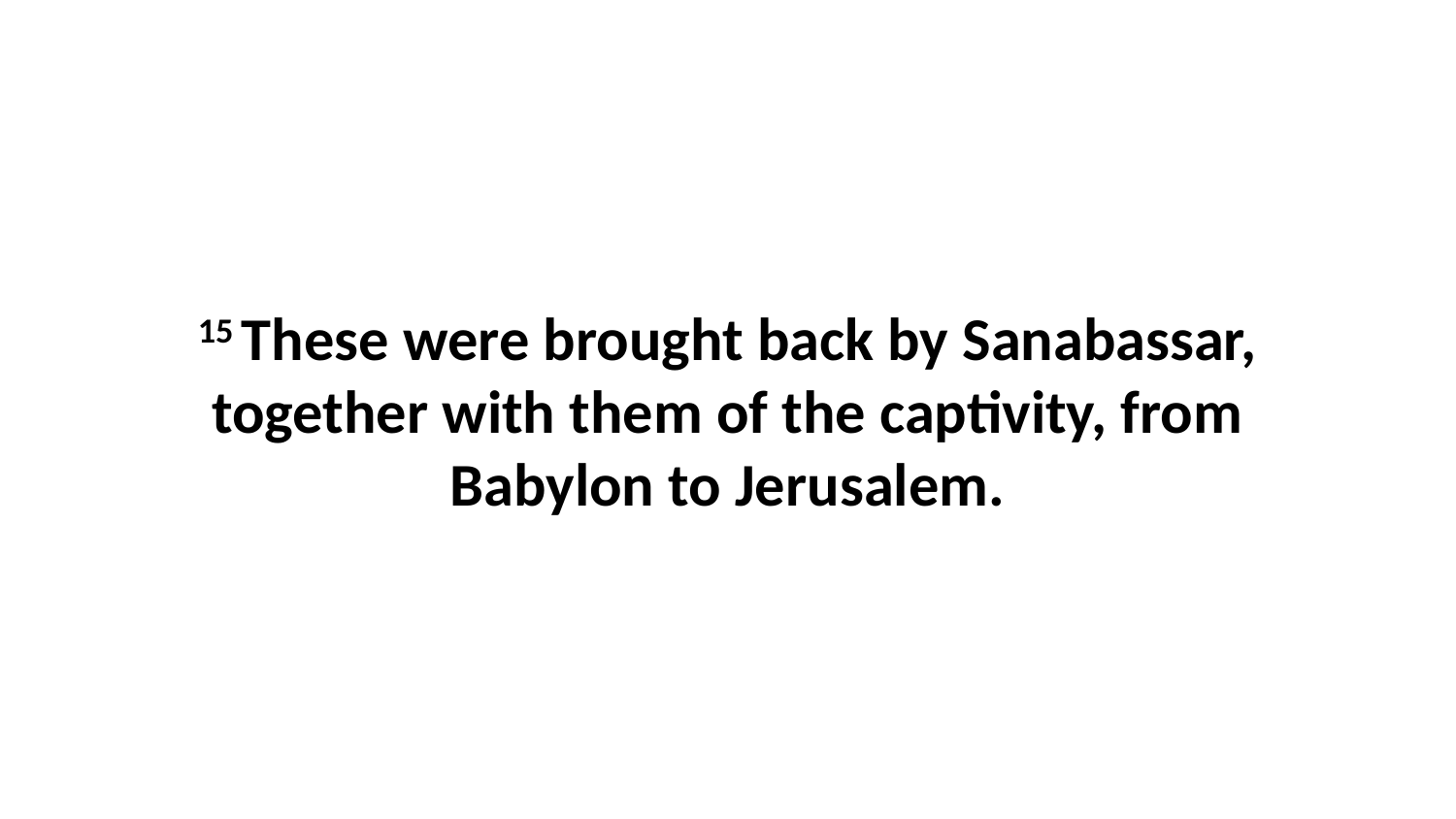

15 These were brought back by Sanabassar, together with them of the captivity, from Babylon to Jerusalem.